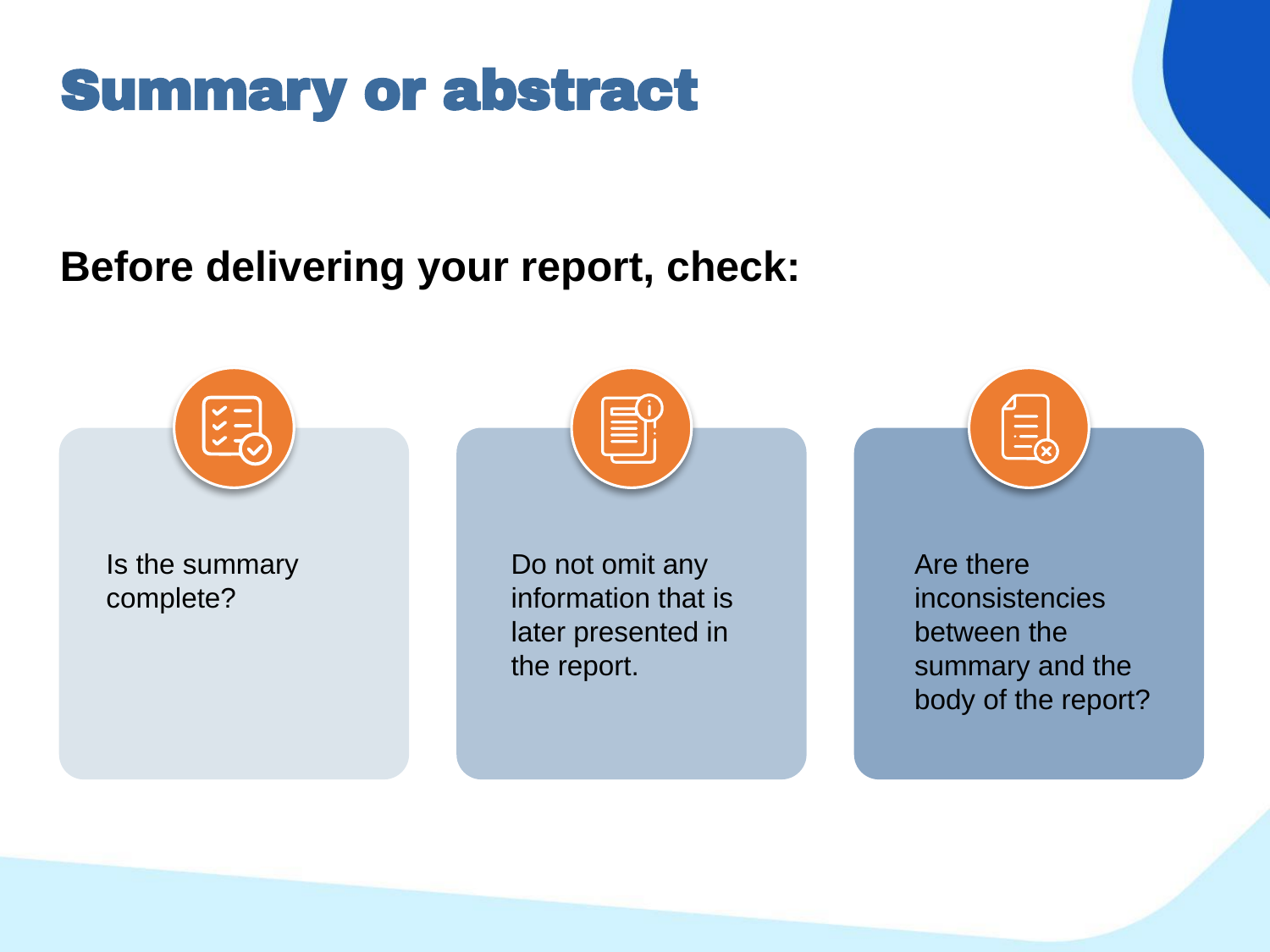

Summary or abstract
Before delivering your report, check:

Is the summary complete?
Do not omit any information that is later presented in the report.
Are there inconsistencies between the summary and the body of the report?